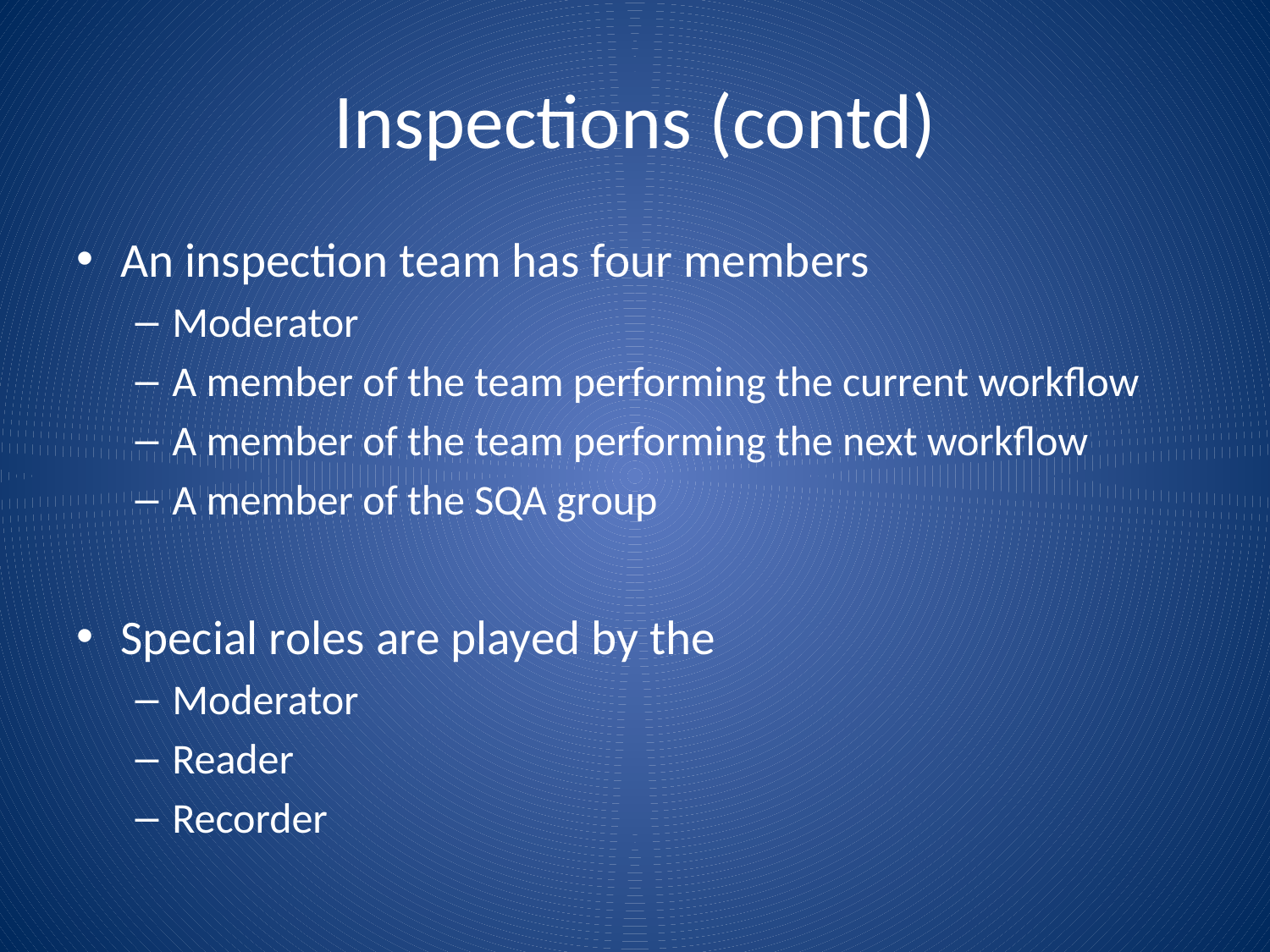

# Inspections (contd)
An inspection team has four members
Moderator
A member of the team performing the current workflow
A member of the team performing the next workflow
A member of the SQA group

Special roles are played by the
Moderator
Reader
Recorder